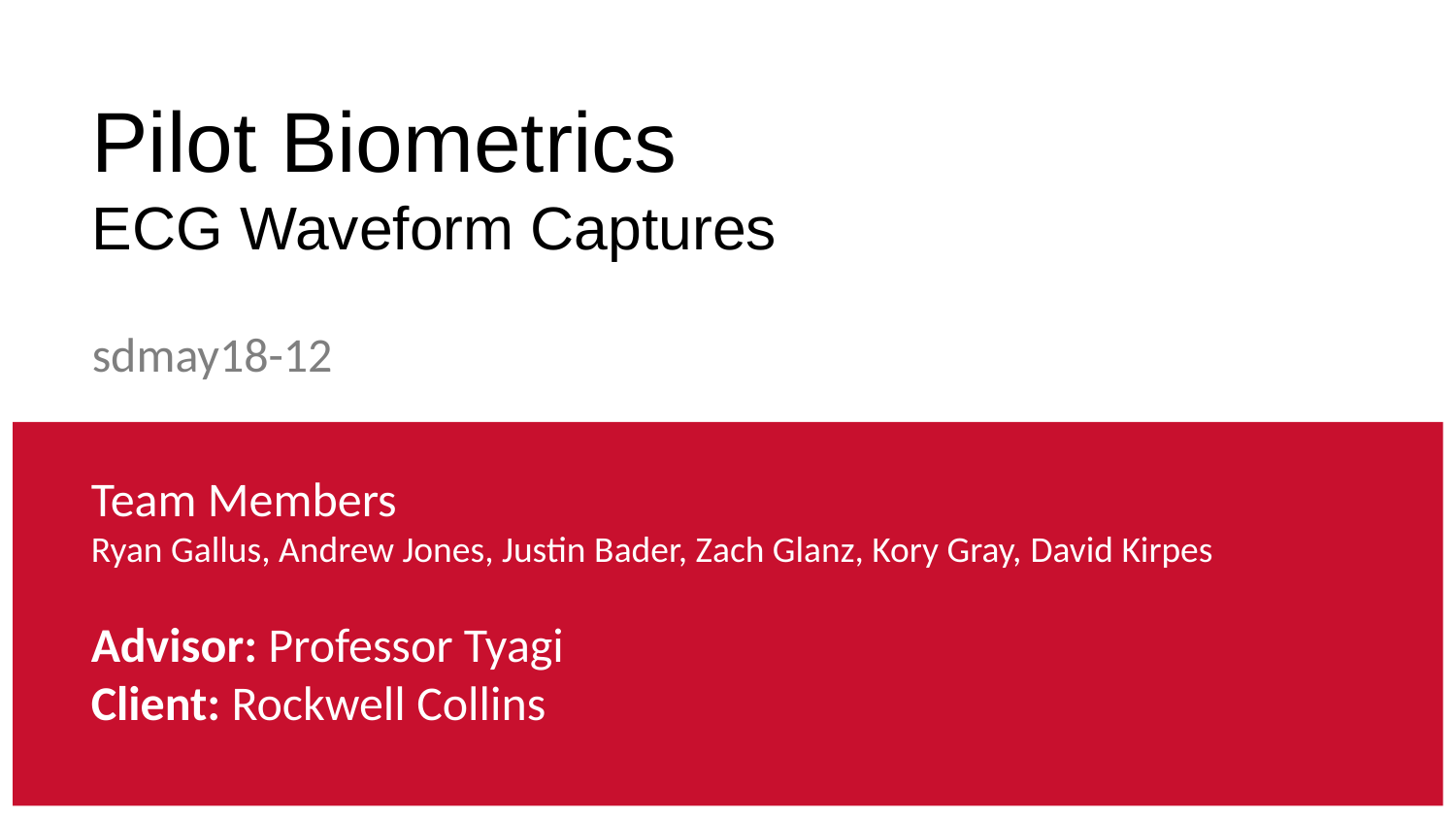

# Pilot Biometrics
ECG Waveform Captures
sdmay18-12
Team Members
Ryan Gallus, Andrew Jones, Justin Bader, Zach Glanz, Kory Gray, David Kirpes

Advisor: Professor Tyagi
Client: Rockwell Collins